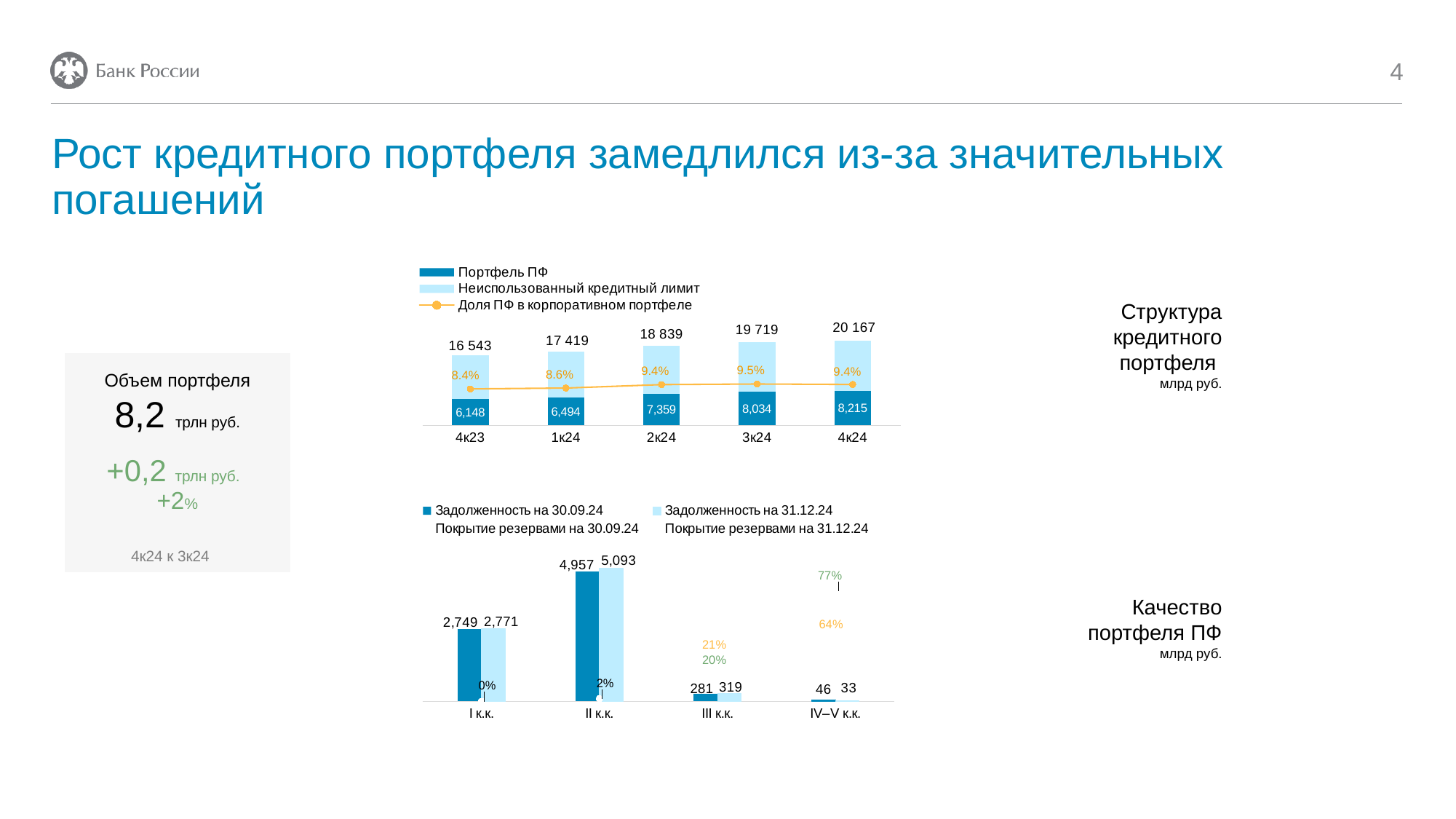

# Рост кредитного портфеля замедлился из-за значительных погашений

### Chart

| Category | Портфель ПФ | Неиспользованный кредитный лимит | Доля ПФ в корпоративном портфеле |
|---|---|---|---|
| 4к23 | 6148.202578313796 | 10394.966962737259 | 0.08399395034354773 |
| 1к24 | 6494.328142640719 | 10924.847348422201 | 0.08608250784775469 |
| 2к24 | 7358.712898593183 | 11479.86242658281 | 0.09398744309233391 |
| 3к24 | 8033.632805079383 | 11685.18157629282 | 0.09539594362660436 |
| 4к24 | 8215.06130450661 | 11951.998695493392 | 0.09434886540999936 |
Структура кредитного портфеля
млрд руб.
| Объем портфеля 8,2 трлн руб. +0,2 трлн руб. +2% |
| --- |

### Chart

| Category | Задолженность на 30.09.24 | Задолженность на 31.12.24 | Покрытие резервами на 30.09.24 | Покрытие резервами на 31.12.24 |
|---|---|---|---|---|
| I к.к. | 2748.8592030645336 | 2770.99487243753 | 0.0 | 0.0 |
| II к.к. | 4957.152124111997 | 5092.637981342619 | 0.017055608860874667 | 0.018144436165718515 |
| III к.к. | 281.25121658792006 | 318.6900616979901 | 0.2056850403100793 | 0.2038092947374262 |
| IV–V к.к. | 46.370261314939995 | 32.73838902849 | 0.6377450951996122 | 0.766338123240329 |
4к24 к 3к24
Качество портфеля ПФ
млрд руб.